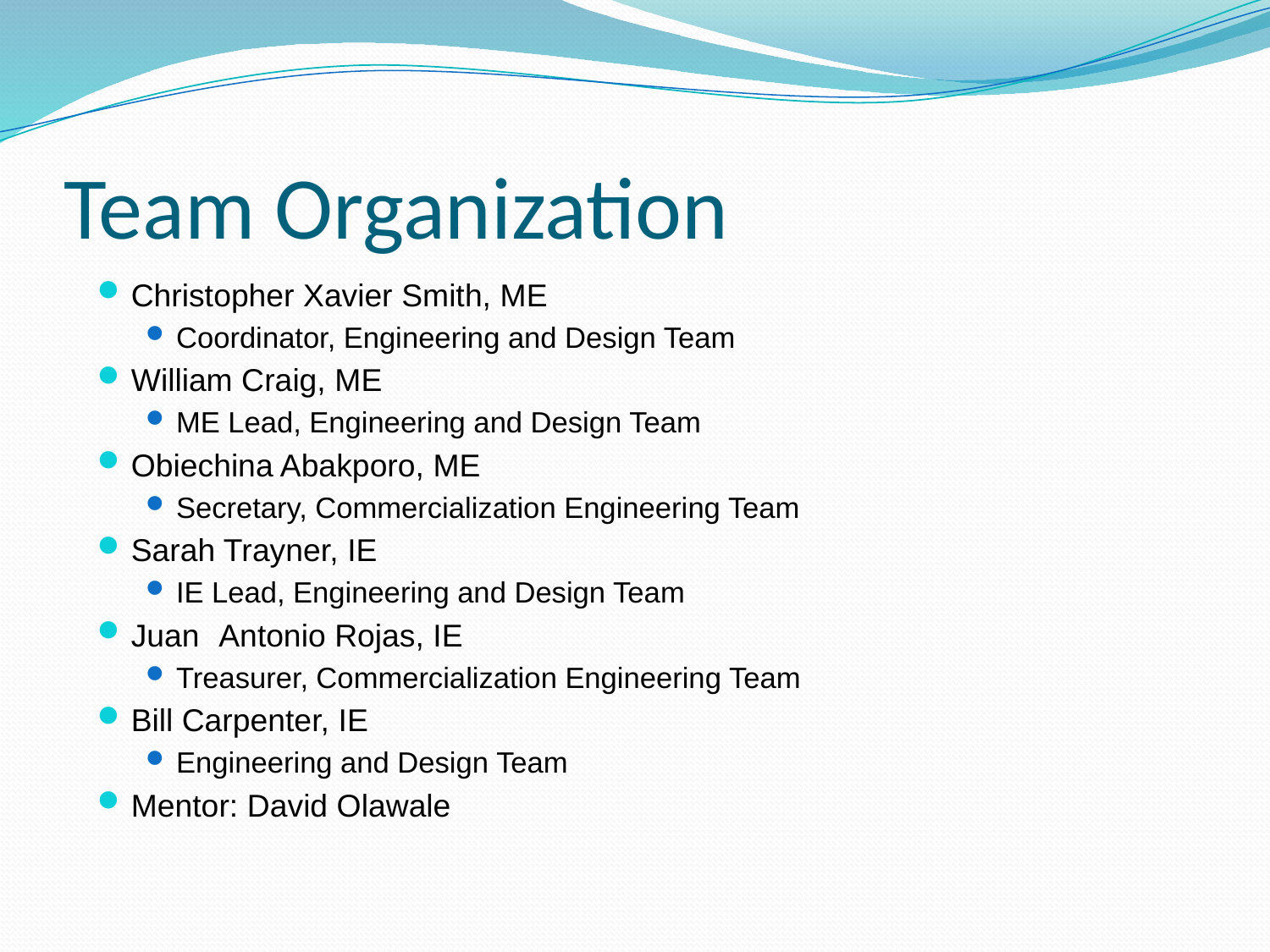

# Team Organization
Christopher Xavier Smith, ME
Coordinator, Engineering and Design Team
William Craig, ME
ME Lead, Engineering and Design Team
Obiechina Abakporo, ME
Secretary, Commercialization Engineering Team
Sarah Trayner, IE
IE Lead, Engineering and Design Team
Juan 	Antonio Rojas, IE
Treasurer, Commercialization Engineering Team
Bill Carpenter, IE
Engineering and Design Team
Mentor: David Olawale